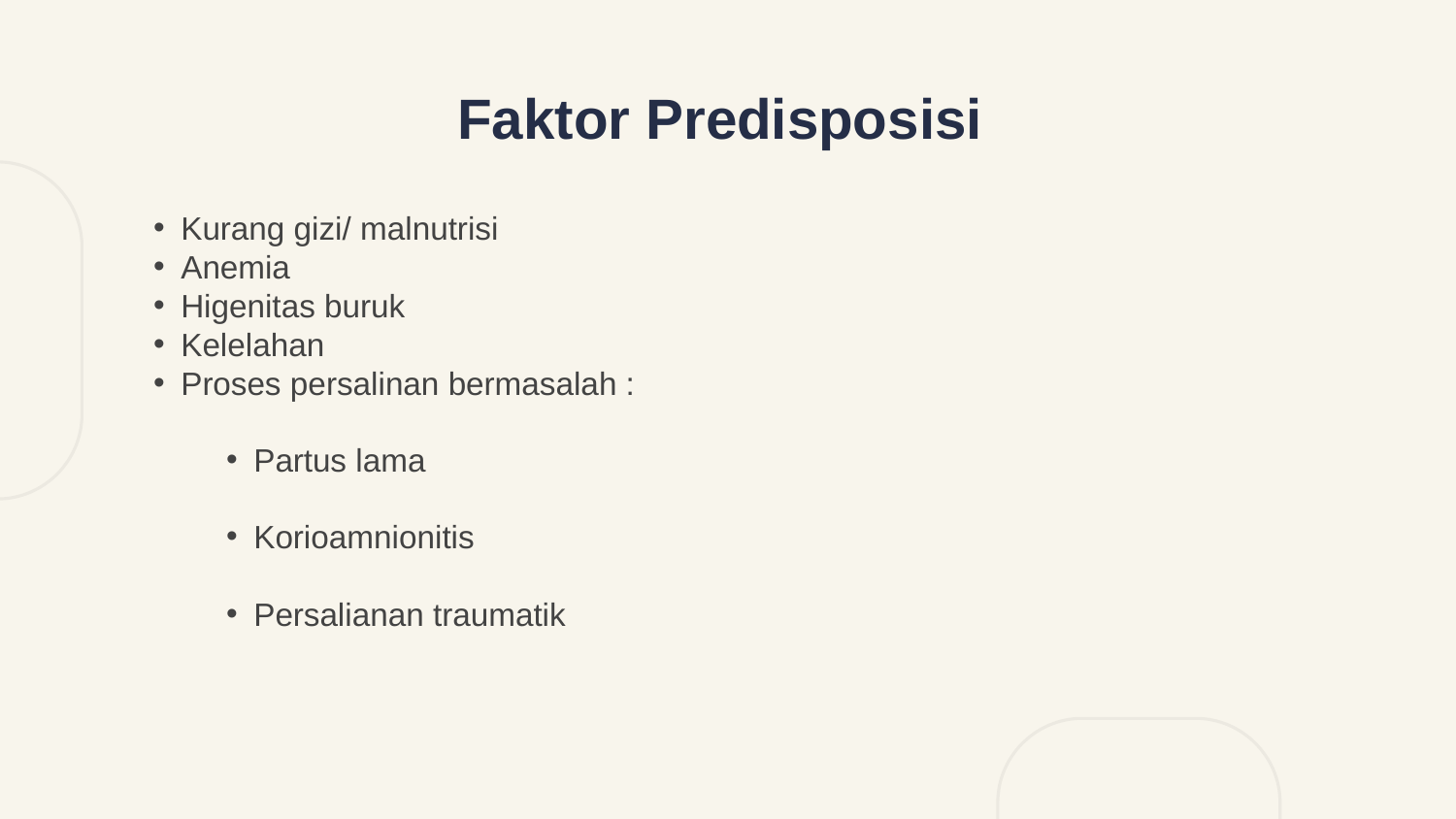

# Faktor Predisposisi
Kurang gizi/ malnutrisi
Anemia
Higenitas buruk
Kelelahan
Proses persalinan bermasalah :
Partus lama
Korioamnionitis
Persalianan traumatik